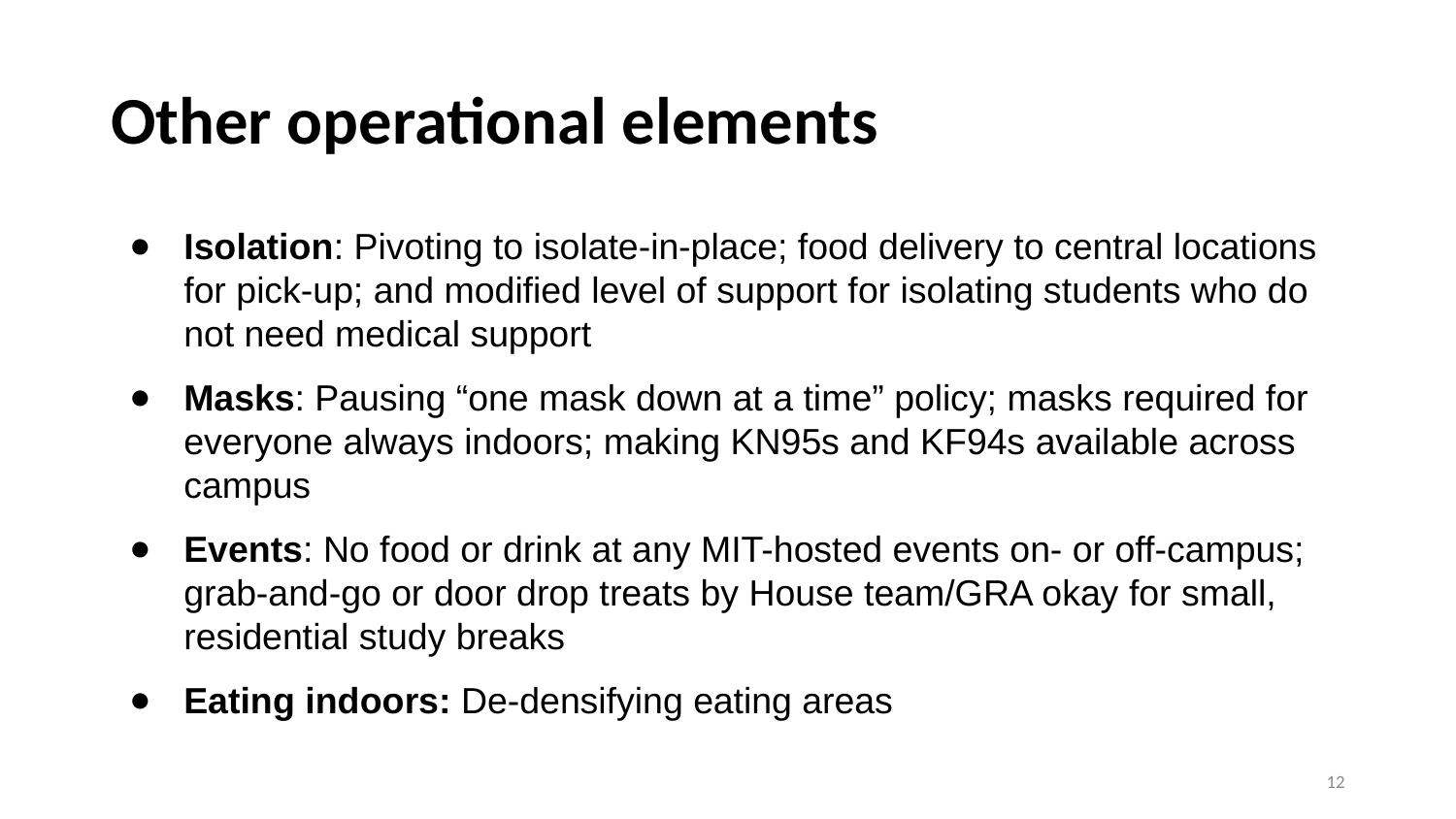

# Other operational elements
Isolation: Pivoting to isolate-in-place; food delivery to central locations for pick-up; and modified level of support for isolating students who do not need medical support
Masks: Pausing “one mask down at a time” policy; masks required for everyone always indoors; making KN95s and KF94s available across campus
Events: No food or drink at any MIT-hosted events on- or off-campus; grab-and-go or door drop treats by House team/GRA okay for small, residential study breaks
Eating indoors: De-densifying eating areas

12